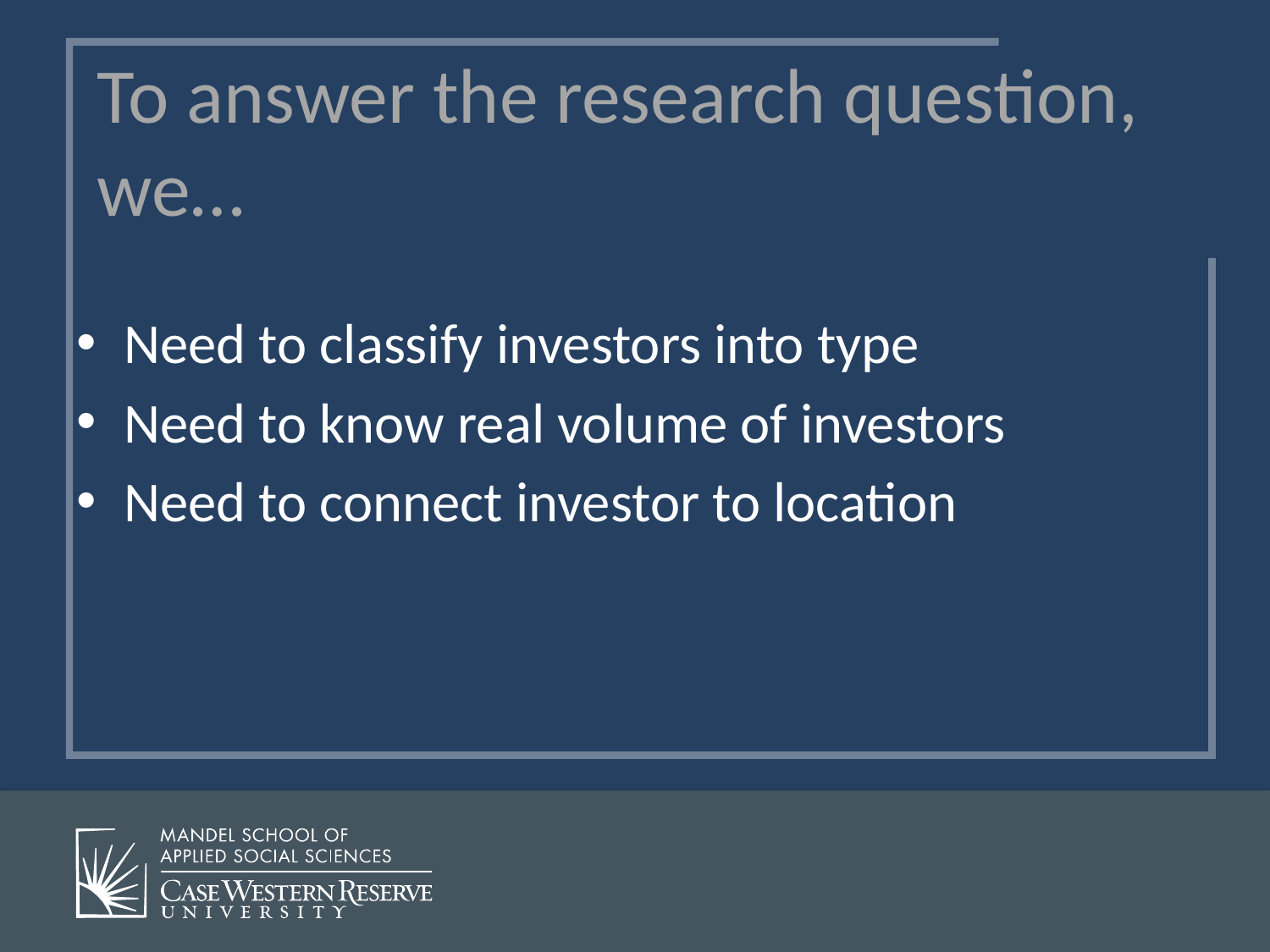

To answer the research question, we…

Need to classify investors into type
Need to know real volume of investors
Need to connect investor to location